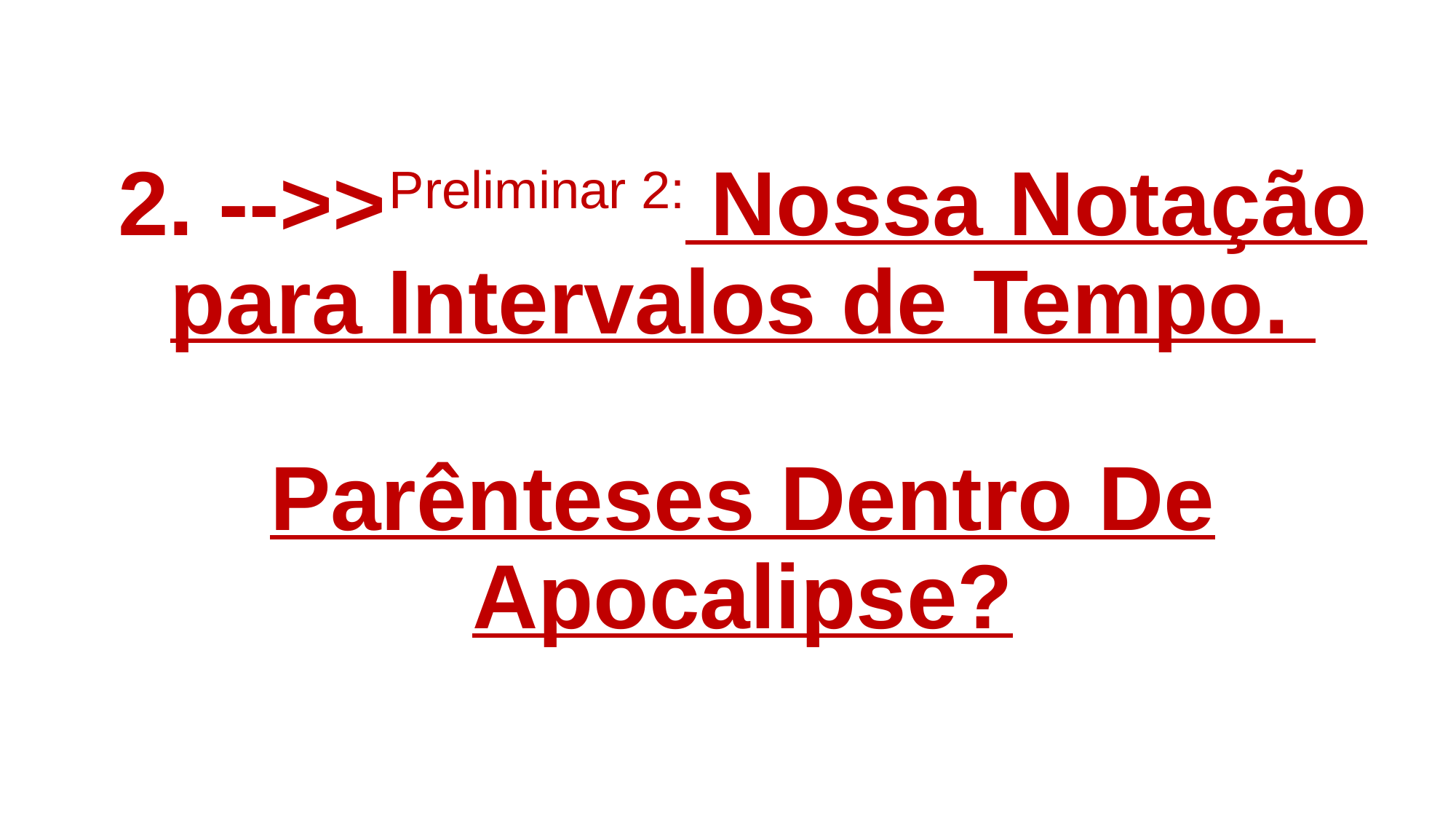

# 2. -->> Preliminar 2: Nossa Notação para Intervalos de Tempo. Parênteses Dentro De Apocalipse?